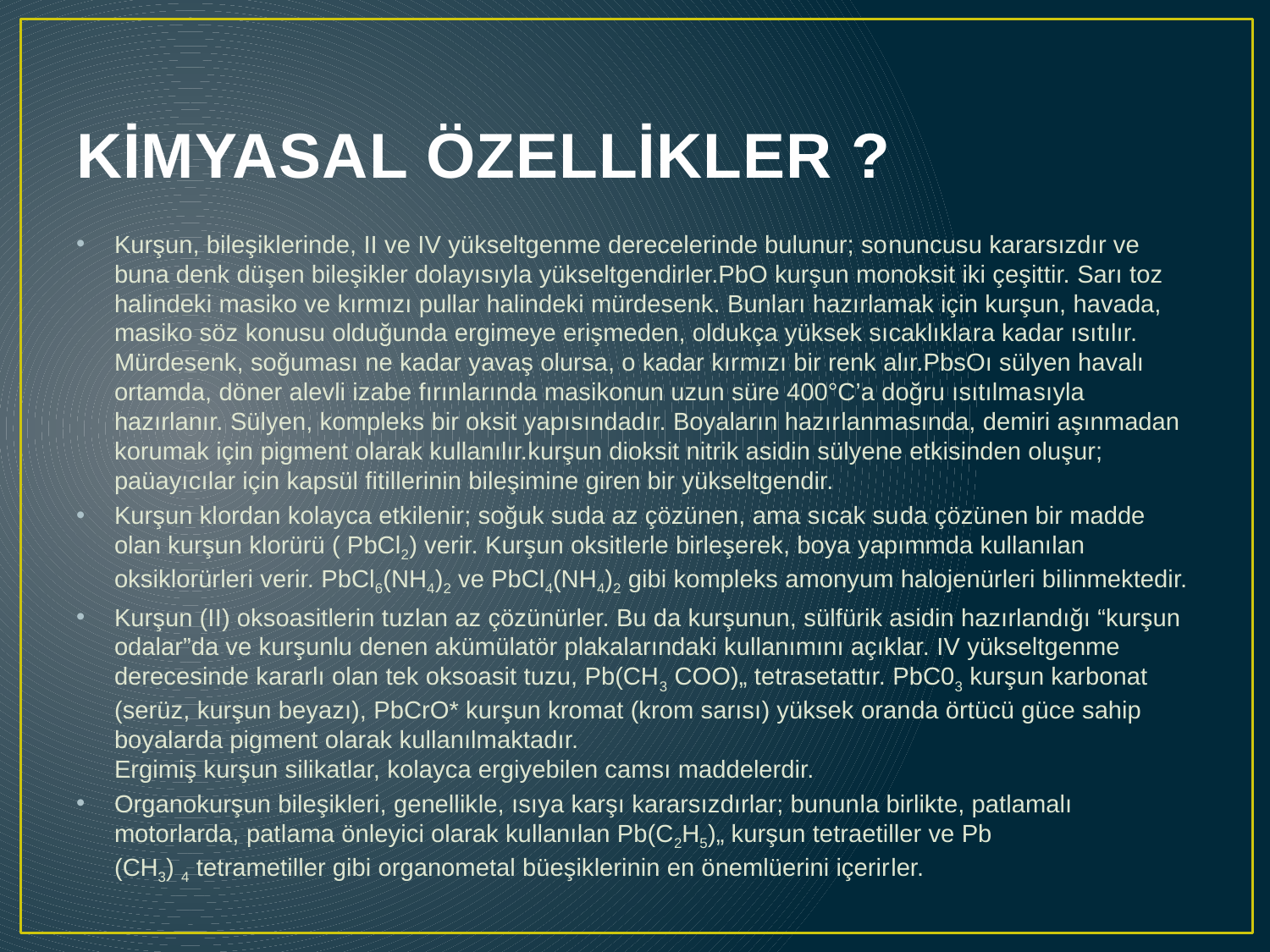

# KİMYASAL ÖZELLİKLER ?
Kurşun, bileşiklerinde, II ve IV yükseltgenme derecelerinde bulunur; so­nuncusu kararsızdır ve buna denk dü­şen bileşikler dolayısıyla yükseltgendirler.PbO kurşun monoksit iki çeşittir. Sarı toz halindeki masiko ve kırmızı pullar halindeki mürdesenk. Bunları hazırlamak için kurşun, havada, ma­siko söz konusu olduğunda ergimeye erişmeden, oldukça yüksek sıcaklıkla­ra kadar ısıtılır. Mürdesenk, soğuma­sı ne kadar yavaş olursa, o kadar kır­mızı bir renk alır.PbsOı sülyen havalı ortamda, dö­ner alevli izabe fırınlarında masikonun uzun süre 400°C’a doğru ısıtılma­sıyla hazırlanır. Sülyen, kompleks bir oksit yapısındadır. Boyaların hazır­lanmasında, demiri aşınmadan koru­mak için pigment olarak kullanılır.kurşun dioksit nitrik asidin sülyene etkisinden oluşur; paüayıcılar için kapsül fitillerinin bileşimine giren bir yükseltgendir.
Kurşun klordan kolayca etkilenir; soğuk suda az çözünen, ama sıcak su­da çözünen bir madde olan kurşun klorürü ( PbCl2) verir. Kurşun oksit­lerle birleşerek, boya yapımmda kullanılan oksiklorürleri verir. PbCl6(NH4)2 ve PbCl4(NH4)2 gibi kompleks amonyum halojenürleri bi­linmektedir.
Kurşun (II) oksoasitlerin tuzlan az çözünürler. Bu da kurşunun, sülfürik asidin hazırlandığı “kurşun odalar”da ve kurşunlu denen akümülatör plakalarındaki kullanımını açıklar. IV yükseltgenme derecesinde kararlı olan tek oksoasit tuzu, Pb(CH3 COO)„ tetrasetattır. PbC03 kurşun karbonat (serüz, kurşun beyazı), PbCrO* kur­şun kromat (krom sarısı) yüksek oran­da örtücü güce sahip boyalarda pig­ment olarak kullanılmaktadır.
Ergimiş kurşun silikatlar, kolayca ergiyebilen camsı maddelerdir.
Organokurşun bileşikleri, genellik­le, ısıya karşı kararsızdırlar; bunun­la birlikte, patlamalı motorlarda, pat­lama önleyici olarak kullanılan Pb(C2H5)„ kurşun tetraetiller ve Pb (CH3) 4 tetrametiller gibi organometal büeşiklerinin en önemlüerini içerir­ler.